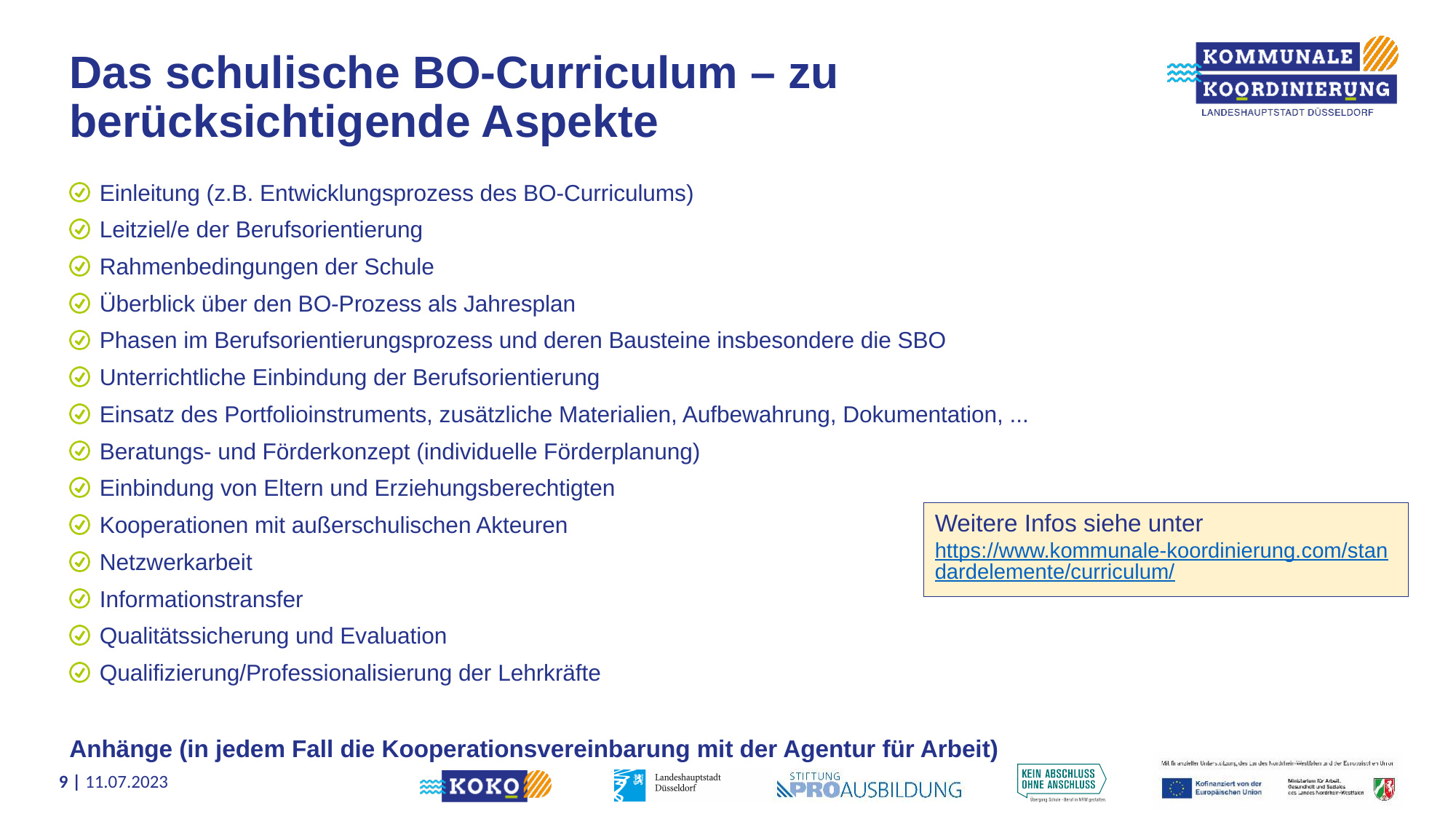

# Das schulische BO-Curriculum – zu berücksichtigende Aspekte
Einleitung (z.B. Entwicklungsprozess des BO-Curriculums)
Leitziel/e der Berufsorientierung
Rahmenbedingungen der Schule
Überblick über den BO-Prozess als Jahresplan
Phasen im Berufsorientierungsprozess und deren Bausteine insbesondere die SBO
Unterrichtliche Einbindung der Berufsorientierung
Einsatz des Portfolioinstruments, zusätzliche Materialien, Aufbewahrung, Dokumentation, ...
Beratungs- und Förderkonzept (individuelle Förderplanung)
Einbindung von Eltern und Erziehungsberechtigten
Kooperationen mit außerschulischen Akteuren
Netzwerkarbeit
Informationstransfer
Qualitätssicherung und Evaluation
Qualifizierung/Professionalisierung der Lehrkräfte

Anhänge (in jedem Fall die Kooperationsvereinbarung mit der Agentur für Arbeit)

Weitere Infos siehe unter
https://www.kommunale-koordinierung.com/standardelemente/curriculum/